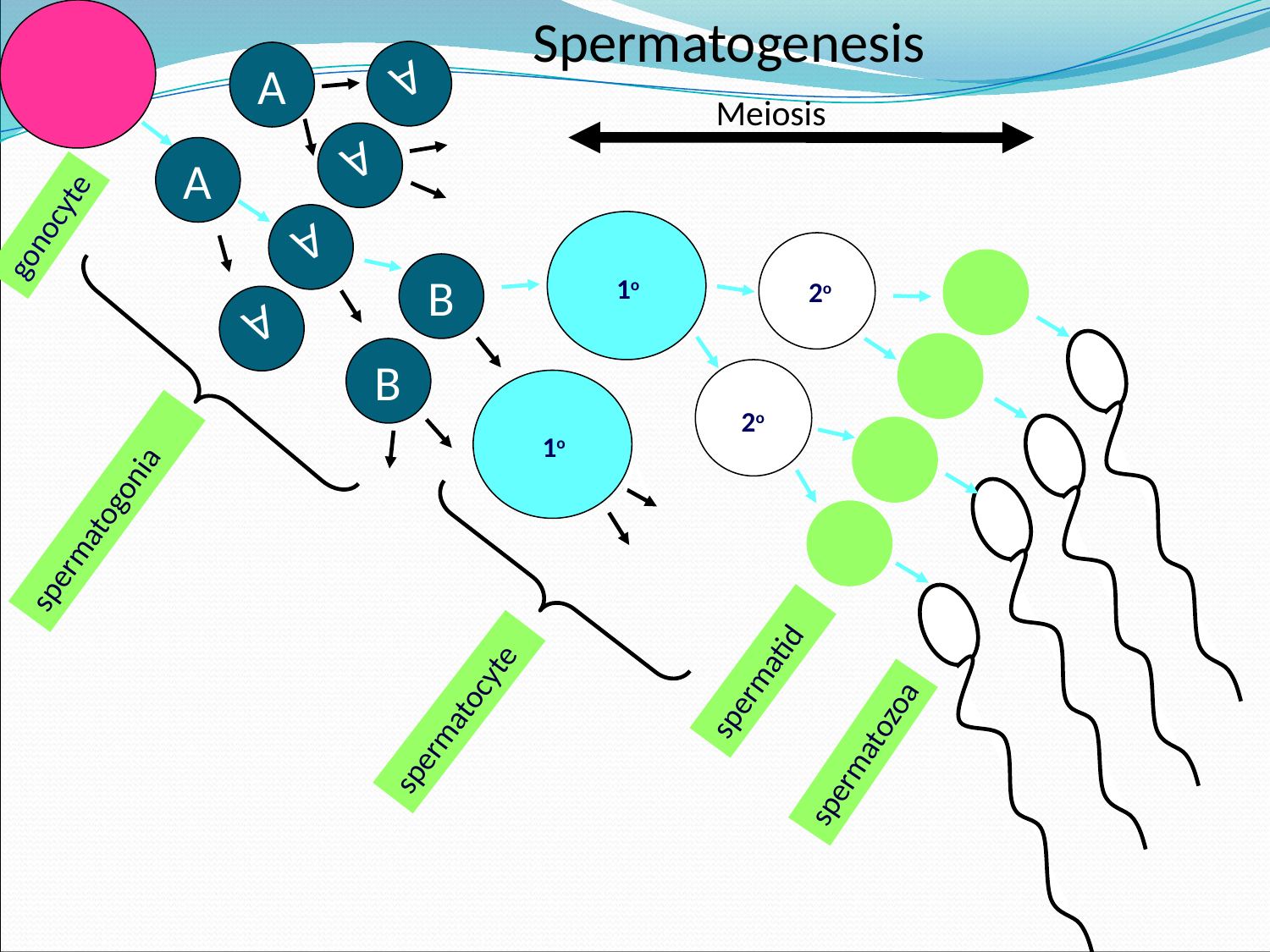

Spermatogenesis
A
A
A
A
A

Meiosis

A

gonocyte

B
1o
2o

B

2o

1o

A
A

spermatogonia

spermatid
spermatocyte
spermatozoa